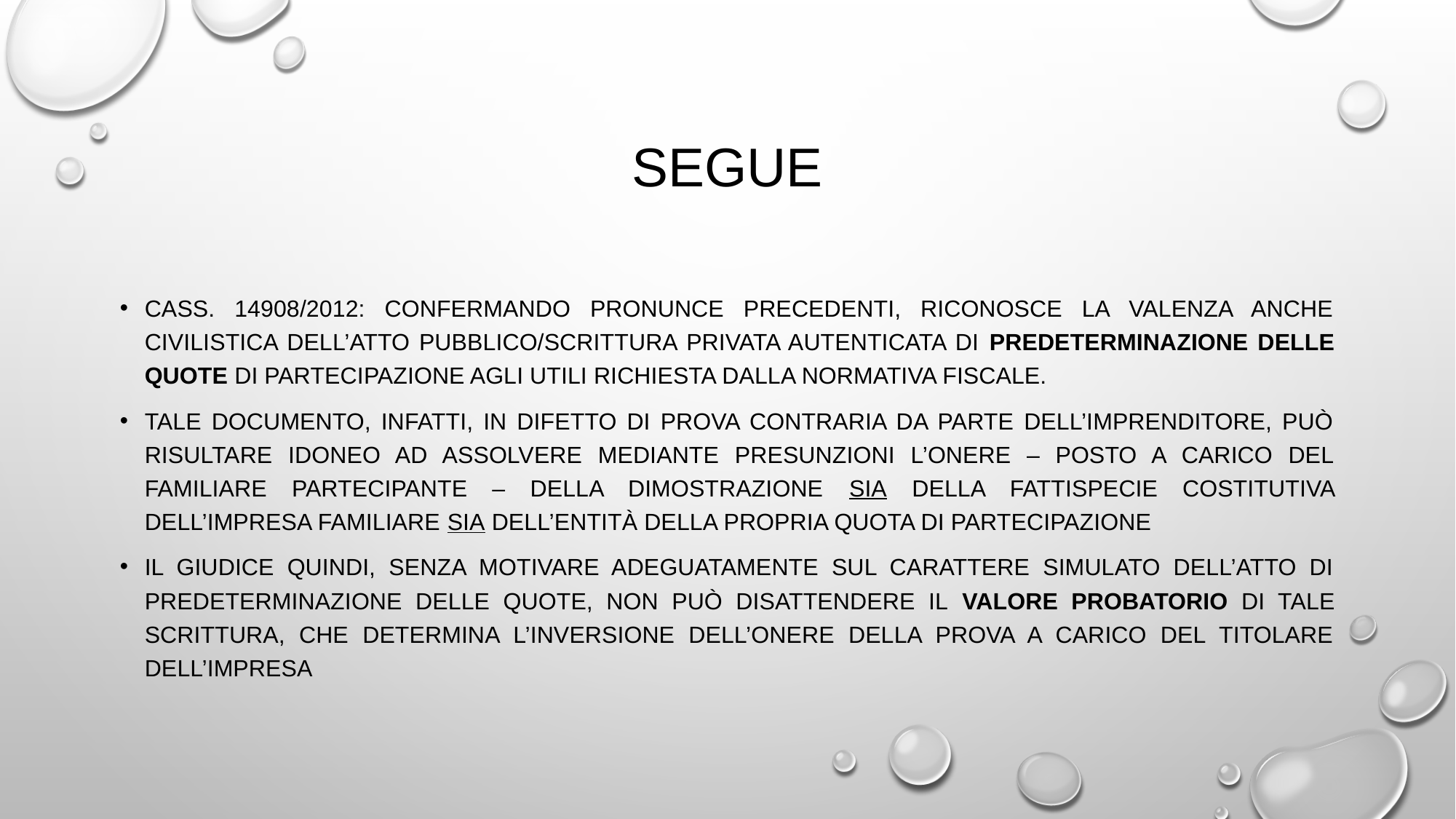

# segue
Cass. 14908/2012: confermando pronunce precedenti, riconosce la Valenza anche civilistica dell’atto pubblico/scrittura privata autenticata di predeterminazione delle quote di partecipazione agli utili richiesta dalla normativa fiscale.
Tale documento, infatti, in difetto di prova contraria da parte dell’imprenditore, può risultare idoneo ad assolvere mediante presunzioni l’onere – posto a carico del familiare partecipante – della dimostrazione sia della fattispecie costitutiva dell’impresa familiare sia dell’entità della propria quota di partecipazione
Il giudice quindi, senza motivare adeguatamente sul carattere simulato dell’atto di predeterminazione delle quote, non può disattendere il valore probatorio di tale scrittura, che determina l’inversione dell’onere della prova a carico del titolare dell’impresa